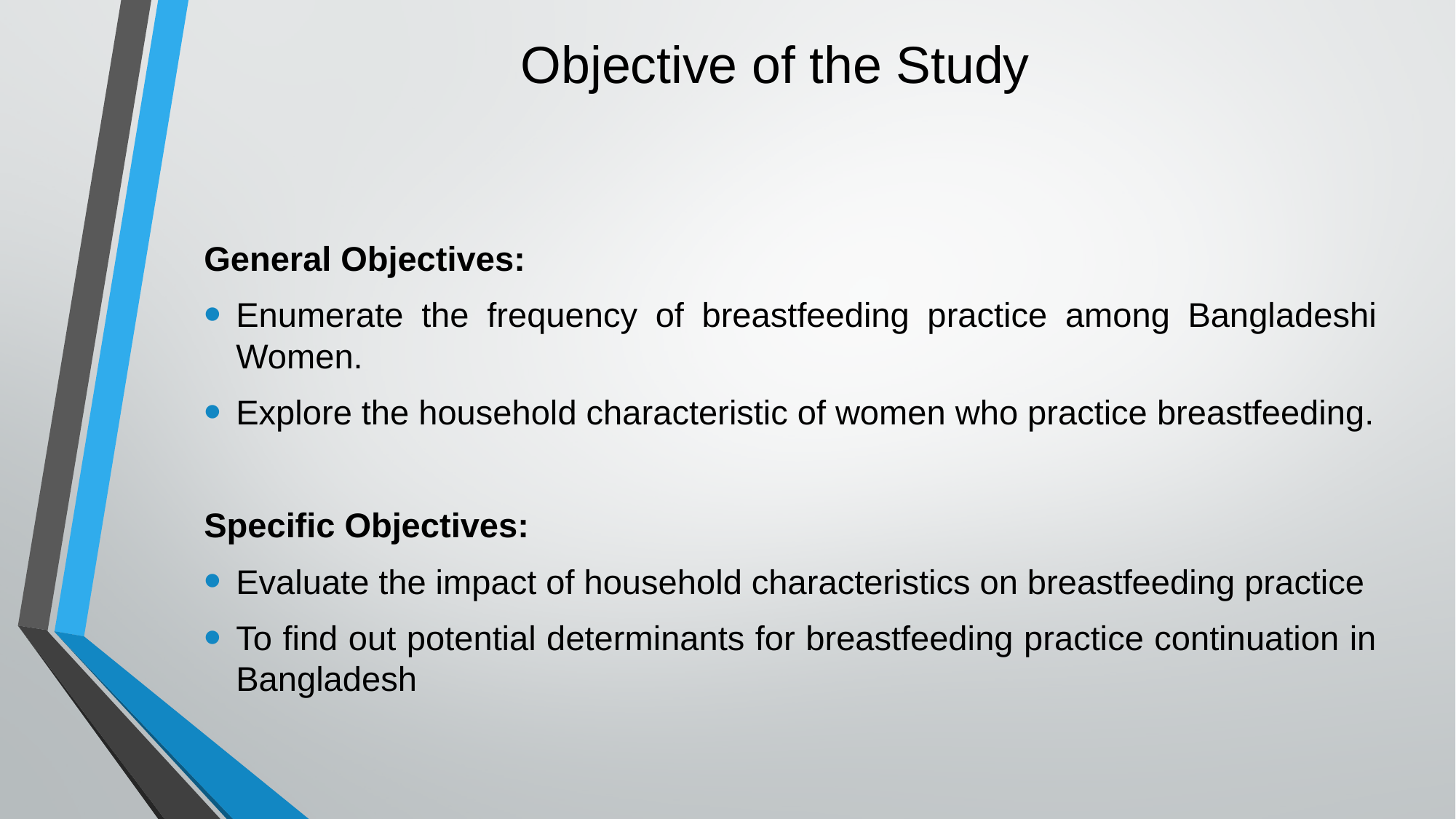

# Objective of the Study
General Objectives:
Enumerate the frequency of breastfeeding practice among Bangladeshi Women.
Explore the household characteristic of women who practice breastfeeding.

Specific Objectives:
Evaluate the impact of household characteristics on breastfeeding practice
To find out potential determinants for breastfeeding practice continuation in Bangladesh